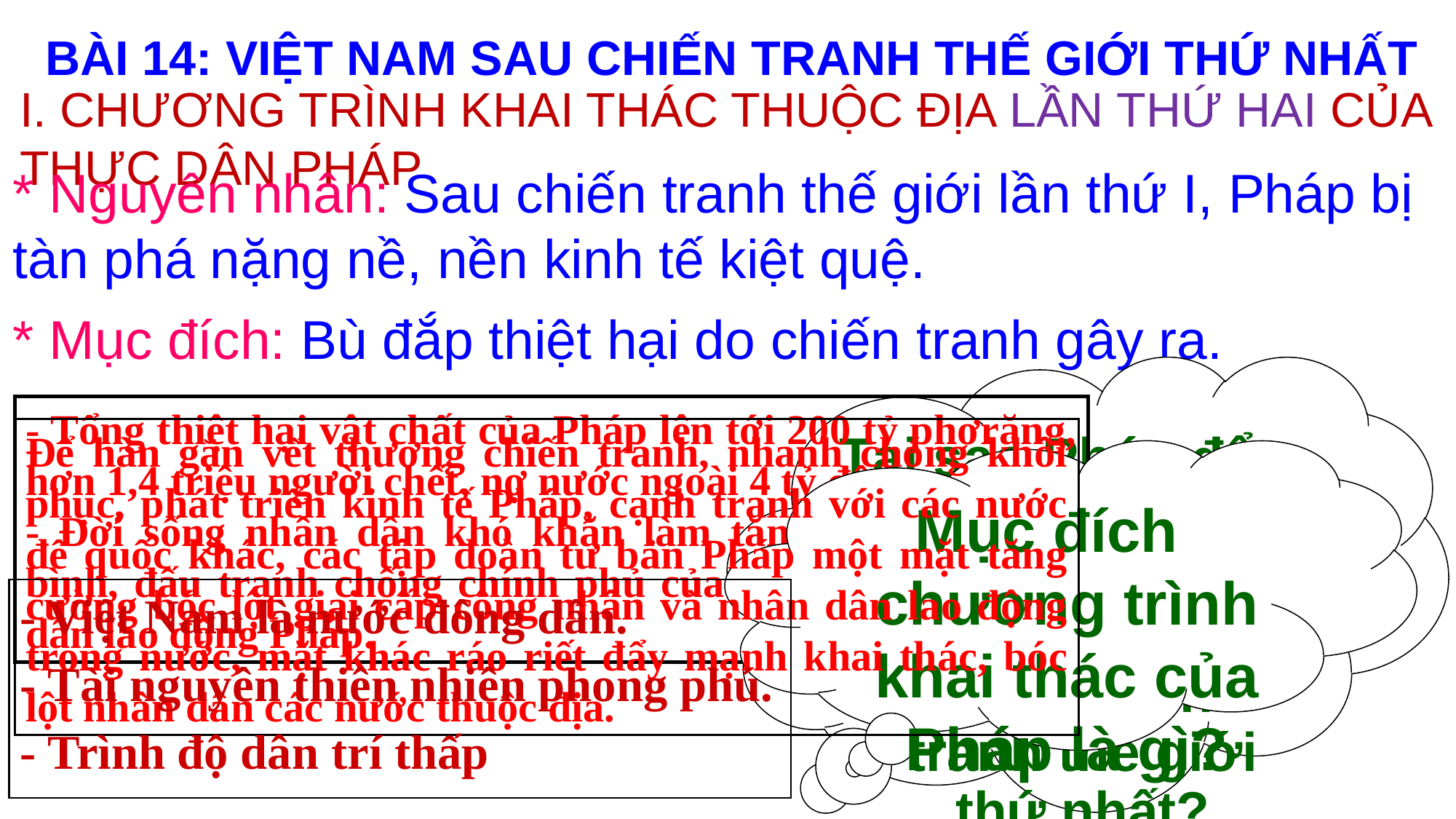

BÀI 14: VIỆT NAM SAU CHIẾN TRANH THẾ GIỚI THỨ NHẤT
I. CHƯƠNG TRÌNH KHAI THÁC THUỘC ĐỊA LẦN THỨ HAI CỦA THỰC DÂN PHÁP
* Nguyên nhân: Sau chiến tranh thế giới lần thứ I, Pháp bị tàn phá nặng nề, nền kinh tế kiệt quệ.
* Mục đích: Bù đắp thiệt hại do chiến tranh gây ra.
Tại sao Pháp đẩy mạnh khai thác Việt Nam và Đông Dương sau Chiến tranh thế giới thứ nhất?
- Tổng thiệt hại vật chất của Pháp lên tới 200 tỷ phơrăng, hơn 1,4 triệu người chết, nợ nước ngoài 4 tỷ đô la.
- Đời sống nhân dân khó khăn làm tăng thêm nỗi bất bình, đấu tranh chống chính phủ của các tầng lớp nhân dân lao động Pháp.
Để hàn gắn vết thương chiến tranh, nhanh chóng khôi phục, phát triển kinh tế Pháp, cạnh tranh với các nước đế quốc khác, các tập đoàn tư bản Pháp một mặt tăng cường bóc lột giai cấp công nhân và nhân dân lao động trong nước, mặt khác ráo riết đẩy mạnh khai thác, bóc lột nhân dân các nước thuộc địa.
Mục đích chương trình khai thác của Pháp là gì?
- Việt Nam là nước đông dân.
- Tài nguyên thiên nhiên phong phú.
- Trình độ dân trí thấp